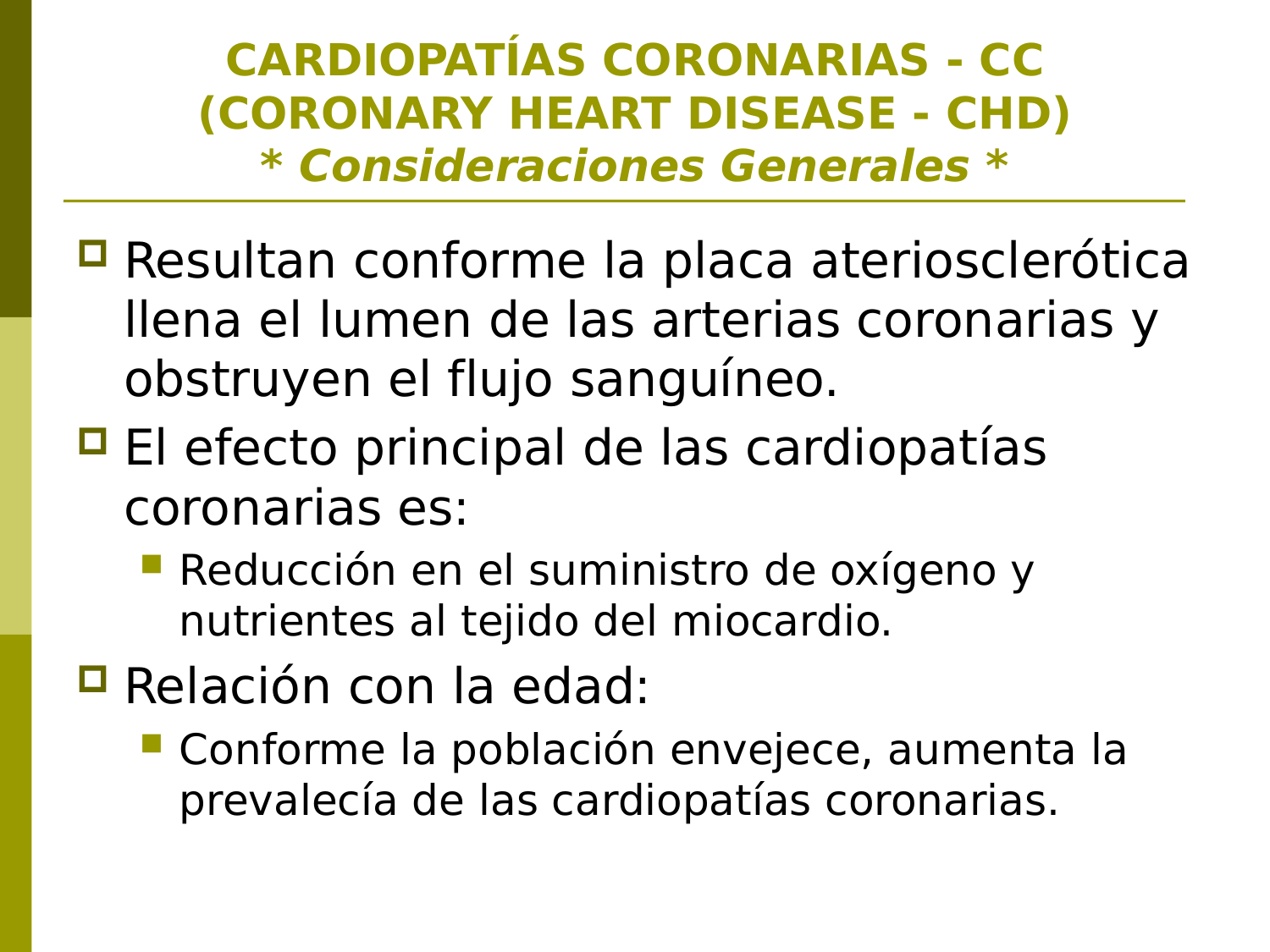

# CARDIOPATÍAS CORONARIAS - CC (CORONARY HEART DISEASE - CHD) * Consideraciones Generales *
Resultan conforme la placa ateriosclerótica llena el lumen de las arterias coronarias y obstruyen el flujo sanguíneo.
El efecto principal de las cardiopatías coronarias es:
Reducción en el suministro de oxígeno y nutrientes al tejido del miocardio.
Relación con la edad:
Conforme la población envejece, aumenta la prevalecía de las cardiopatías coronarias.